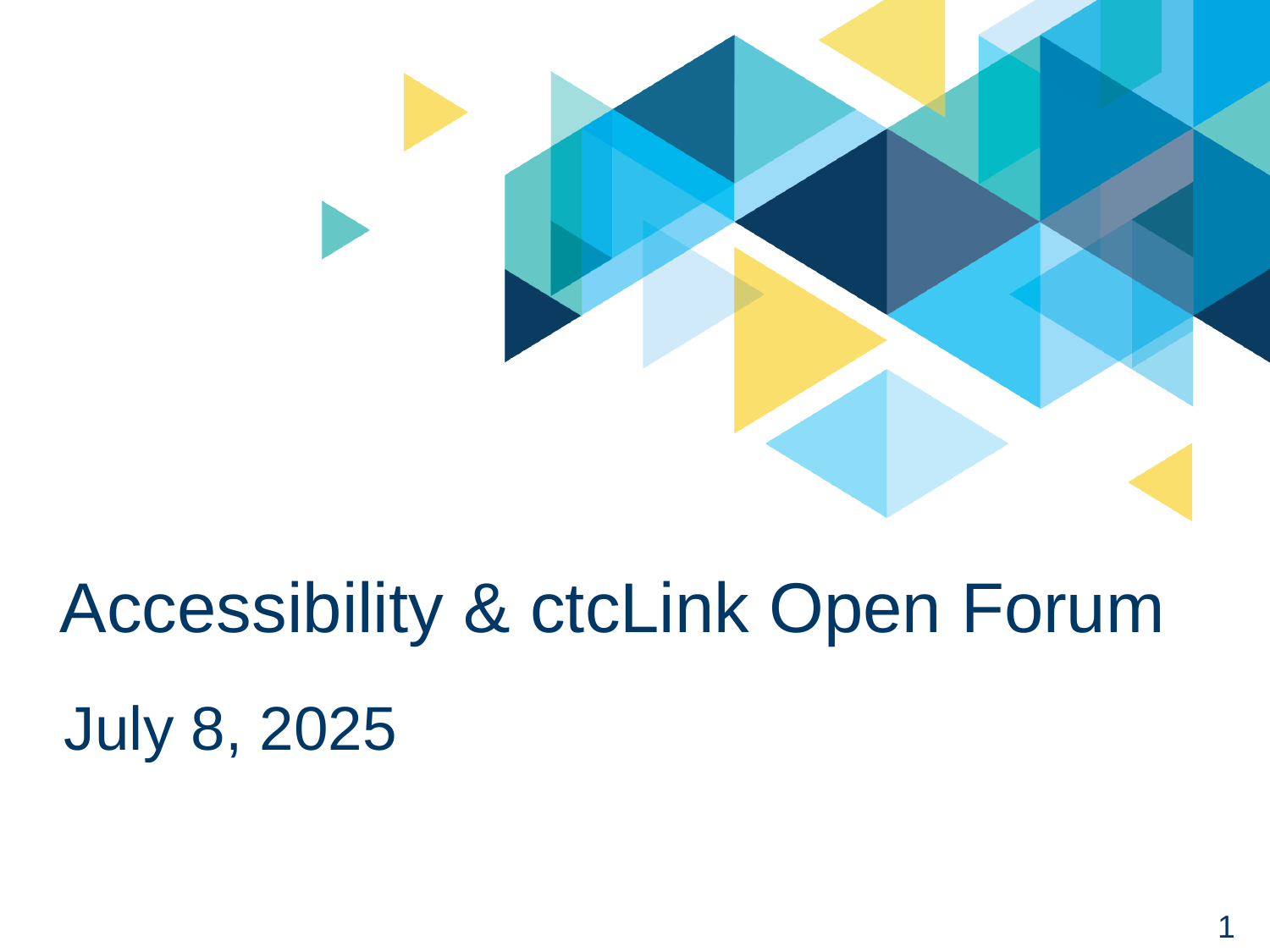

# Accessibility & ctcLink Open Forum
July 8, 2025
1